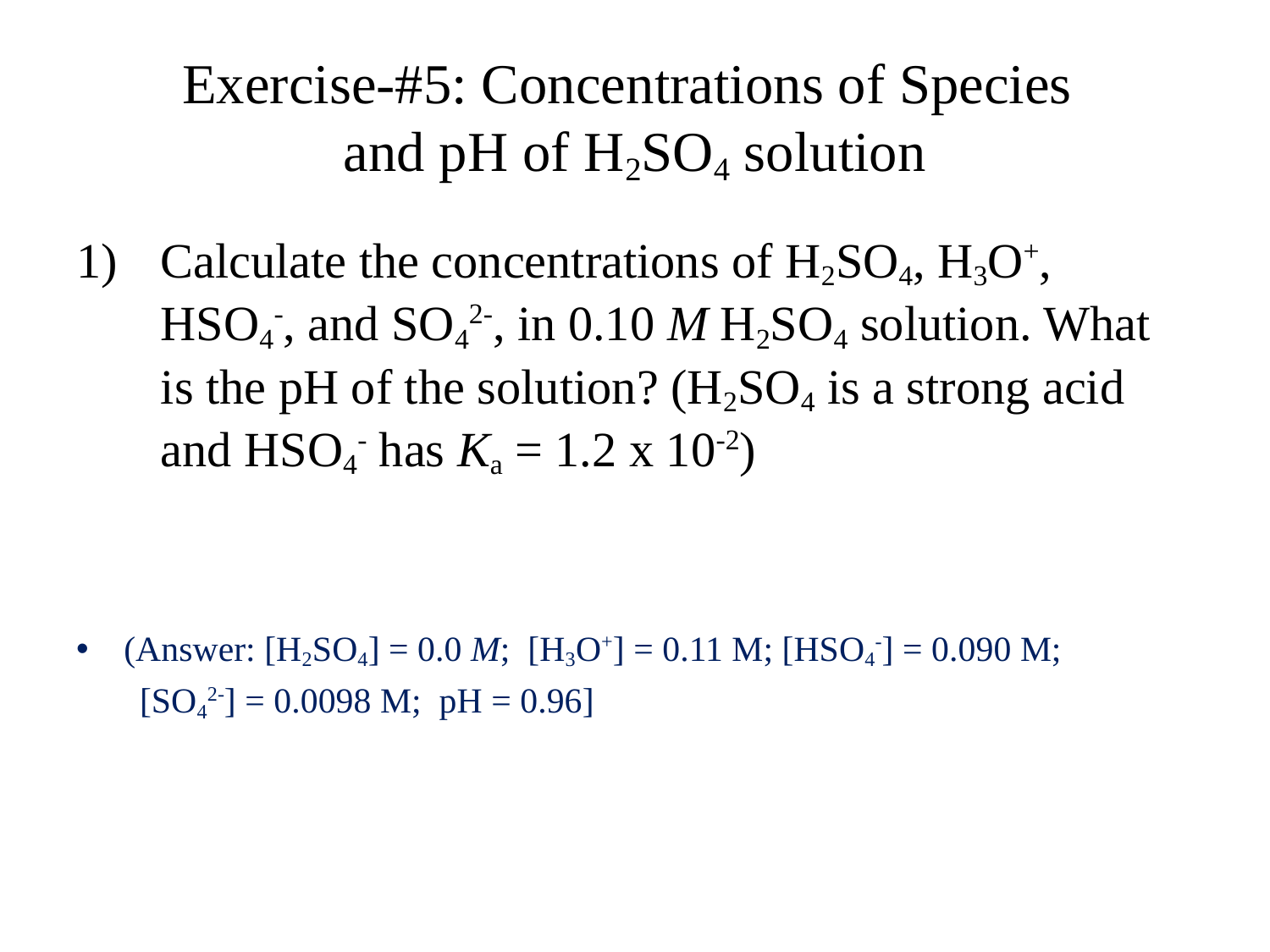

# Exercise-#5: Concentrations of Species and pH of H2SO4 solution
Calculate the concentrations of H2SO4, H3O+, HSO4-, and SO42-, in 0.10 M H2SO4 solution. What is the pH of the solution? (H2SO4 is a strong acid and HSO4- has Ka = 1.2 x 10-2)

(Answer: [H2SO4] = 0.0 M;  [H3O+] = 0.11 M; [HSO4-] = 0.090 M;
[SO42-] = 0.0098 M;  pH = 0.96]